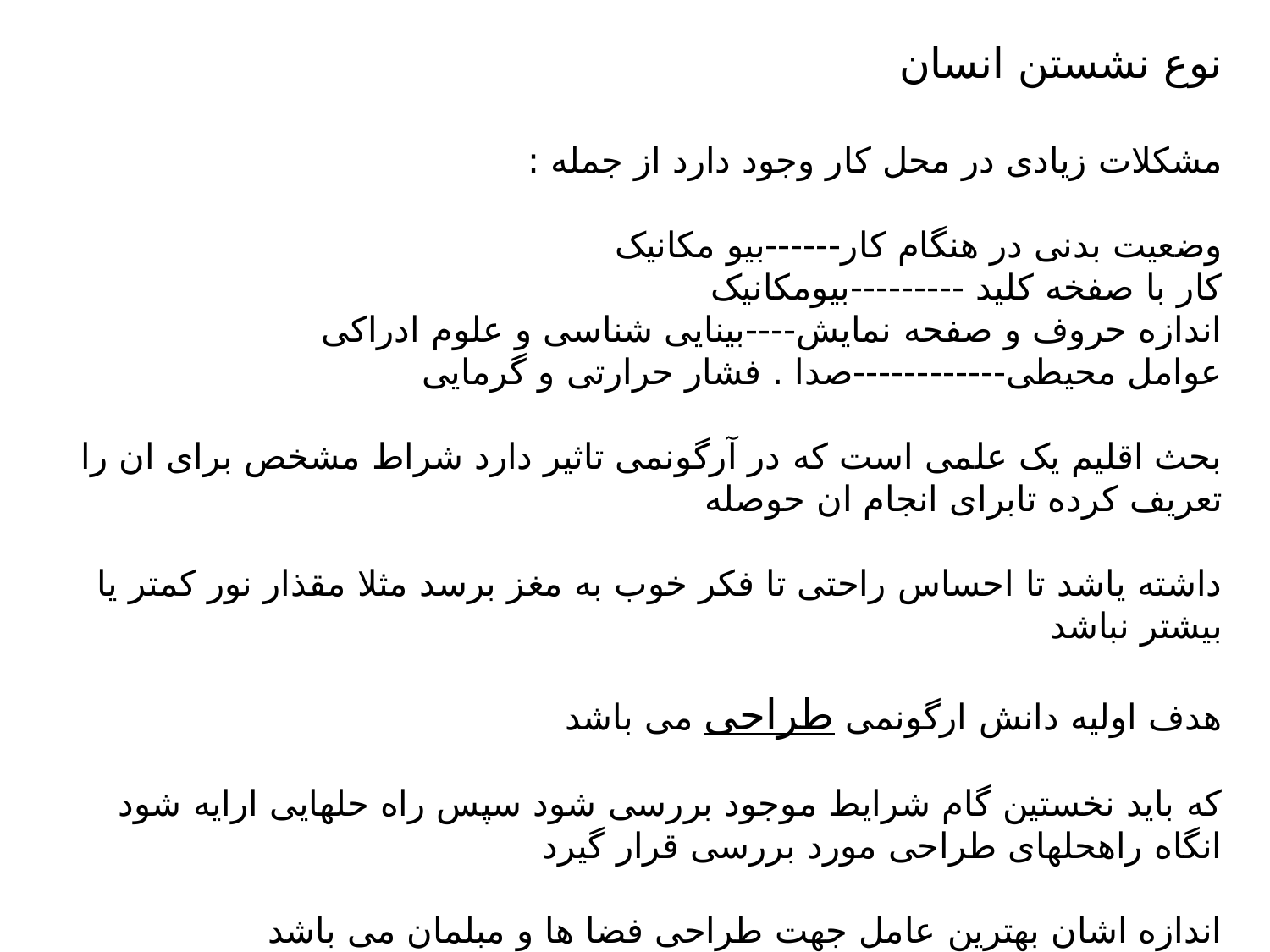

نوع نشستن انسان

مشکلات زیادی در محل کار وجود دارد از جمله :

وضعیت بدنی در هنگام کار------بیو مکانیک
کار با صفخه کلید ---------بیومکانیک
اندازه حروف و صفحه نمایش----بینایی شناسی و علوم ادراکی
عوامل محیطی------------صدا . فشار حرارتی و گرمایی

بحث اقلیم یک علمی است که در آرگونمی تاثیر دارد شراط مشخص برای ان را تعریف کرده تابرای انجام ان حوصله

داشته یاشد تا احساس راحتی تا فکر خوب به مغز برسد مثلا مقذار نور کمتر یا بیشتر نباشد

هدف اولیه دانش ارگونمی طراحی می باشد

که باید نخستین گام شرایط موجود بررسی شود سپس راه حلهایی ارایه شود انگاه راهحلهای طراحی مورد بررسی قرار گیرد

اندازه اشان بهترین عامل جهت طراحی فضا ها و مبلمان می باشد